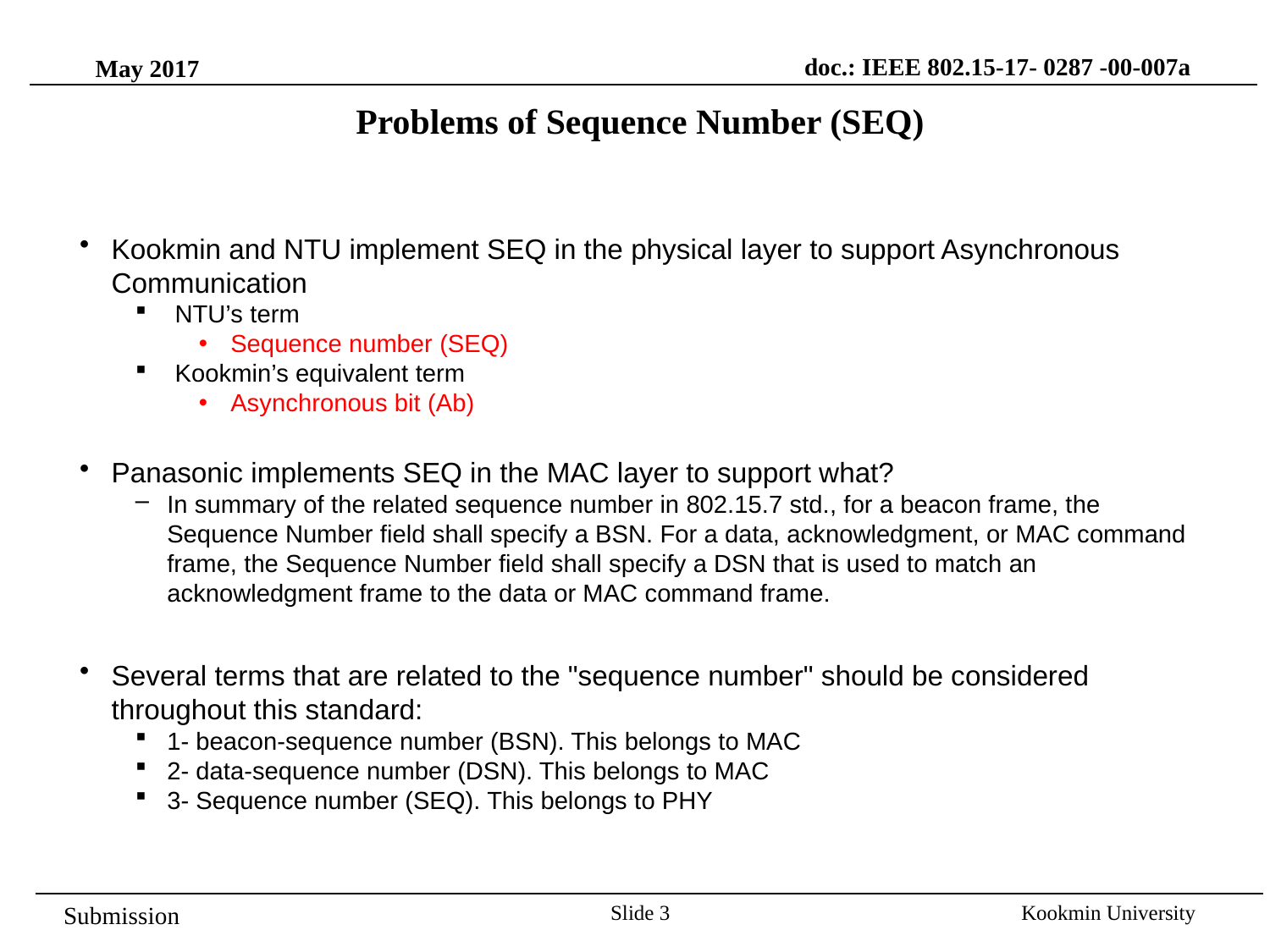

doc.: IEEE 802.15-17- 0287 -00-007a
May 2017
Problems of Sequence Number (SEQ)
Kookmin and NTU implement SEQ in the physical layer to support Asynchronous Communication
NTU’s term
Sequence number (SEQ)
Kookmin’s equivalent term
Asynchronous bit (Ab)

Panasonic implements SEQ in the MAC layer to support what?
In summary of the related sequence number in 802.15.7 std., for a beacon frame, the Sequence Number field shall specify a BSN. For a data, acknowledgment, or MAC command frame, the Sequence Number field shall specify a DSN that is used to match an acknowledgment frame to the data or MAC command frame.

Several terms that are related to the "sequence number" should be considered throughout this standard:
1- beacon-sequence number (BSN). This belongs to MAC
2- data-sequence number (DSN). This belongs to MAC
3- Sequence number (SEQ). This belongs to PHY
Slide 3
Kookmin University
Submission